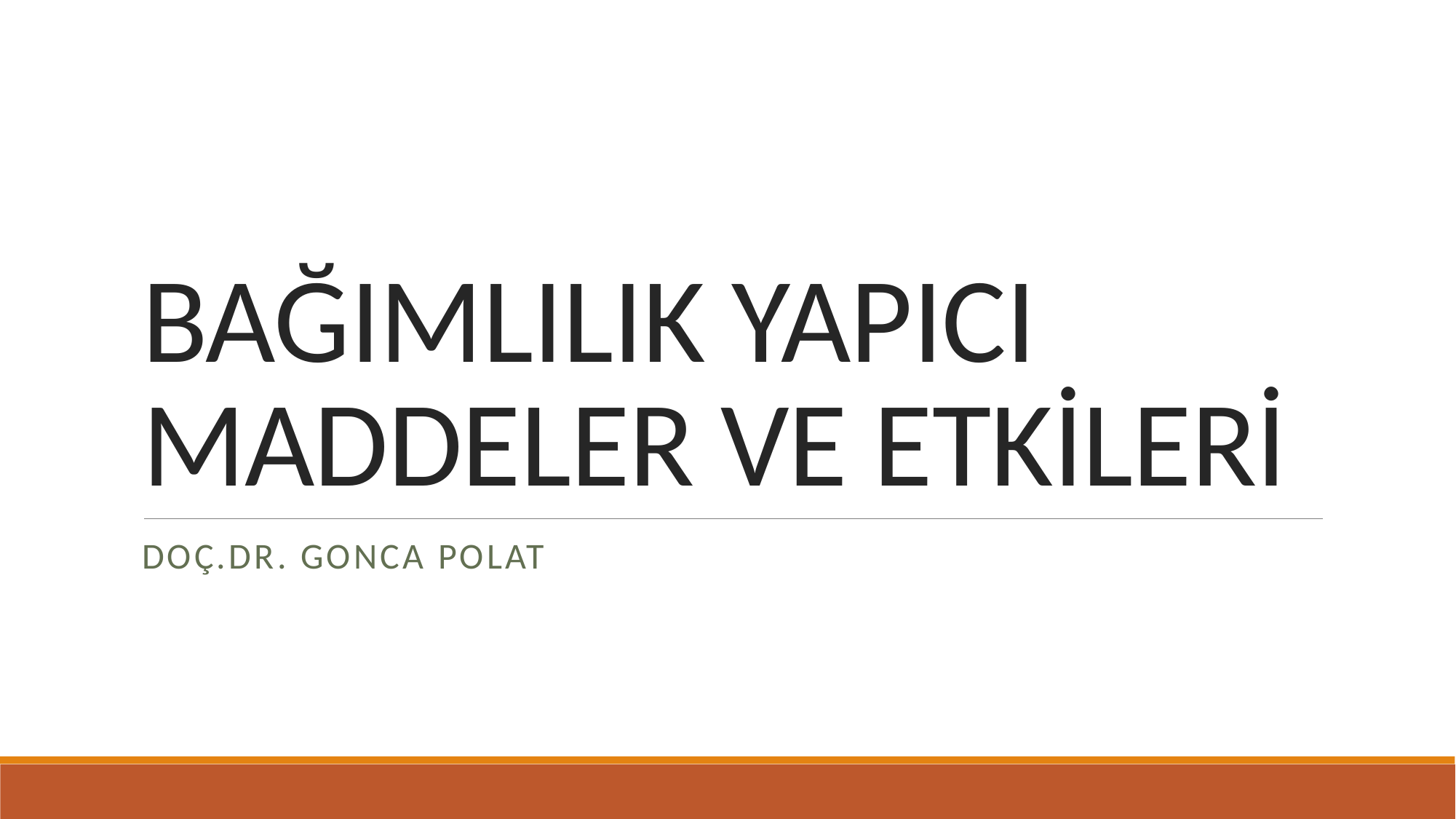

# BAĞIMLILIK YAPICI MADDELER VE ETKİLERİ
Doç.Dr. Gonca POLAT